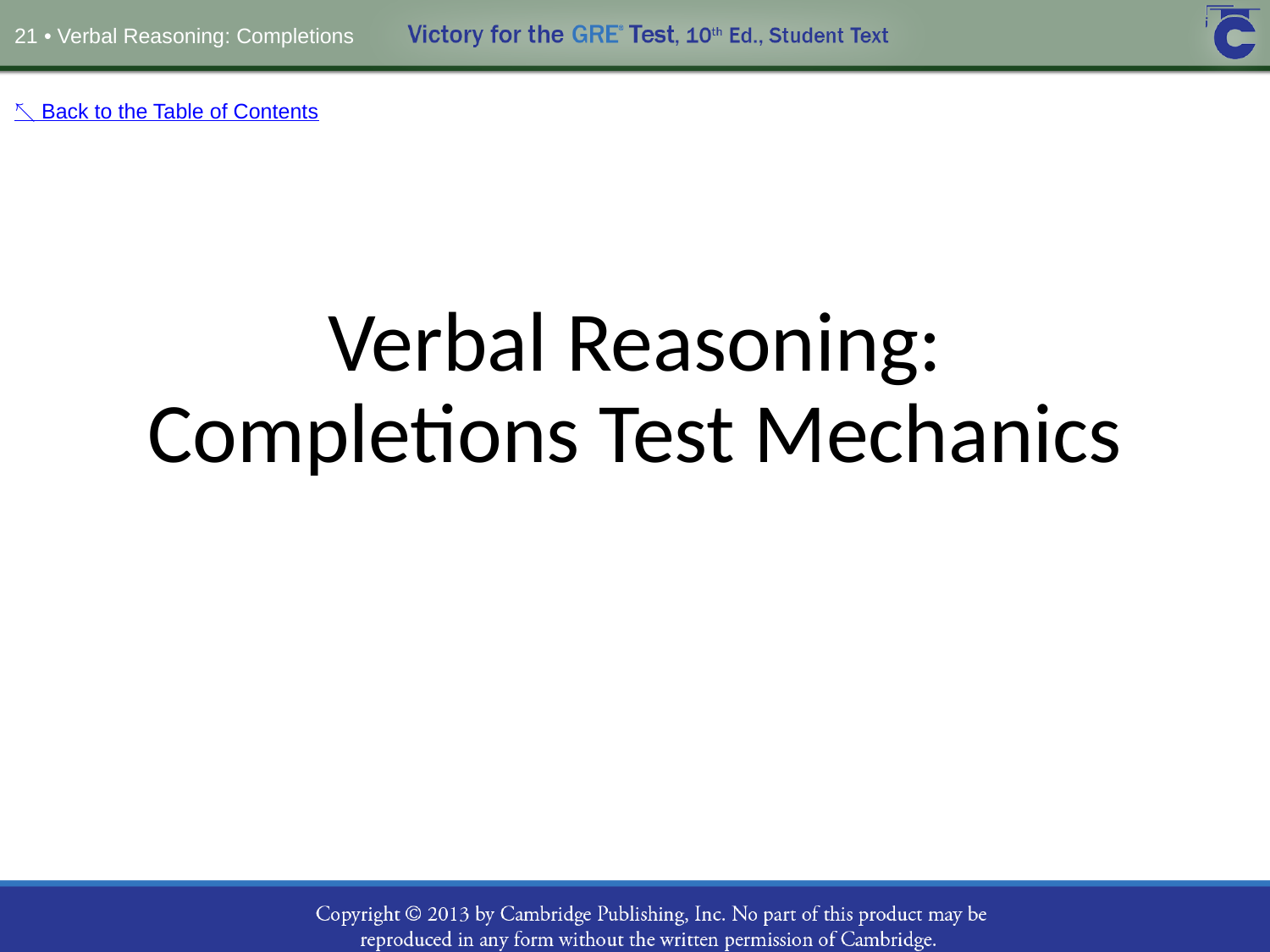

21 • Verbal Reasoning: Completions
↖ Back to the Table of Contents
# Verbal Reasoning: Completions Test Mechanics